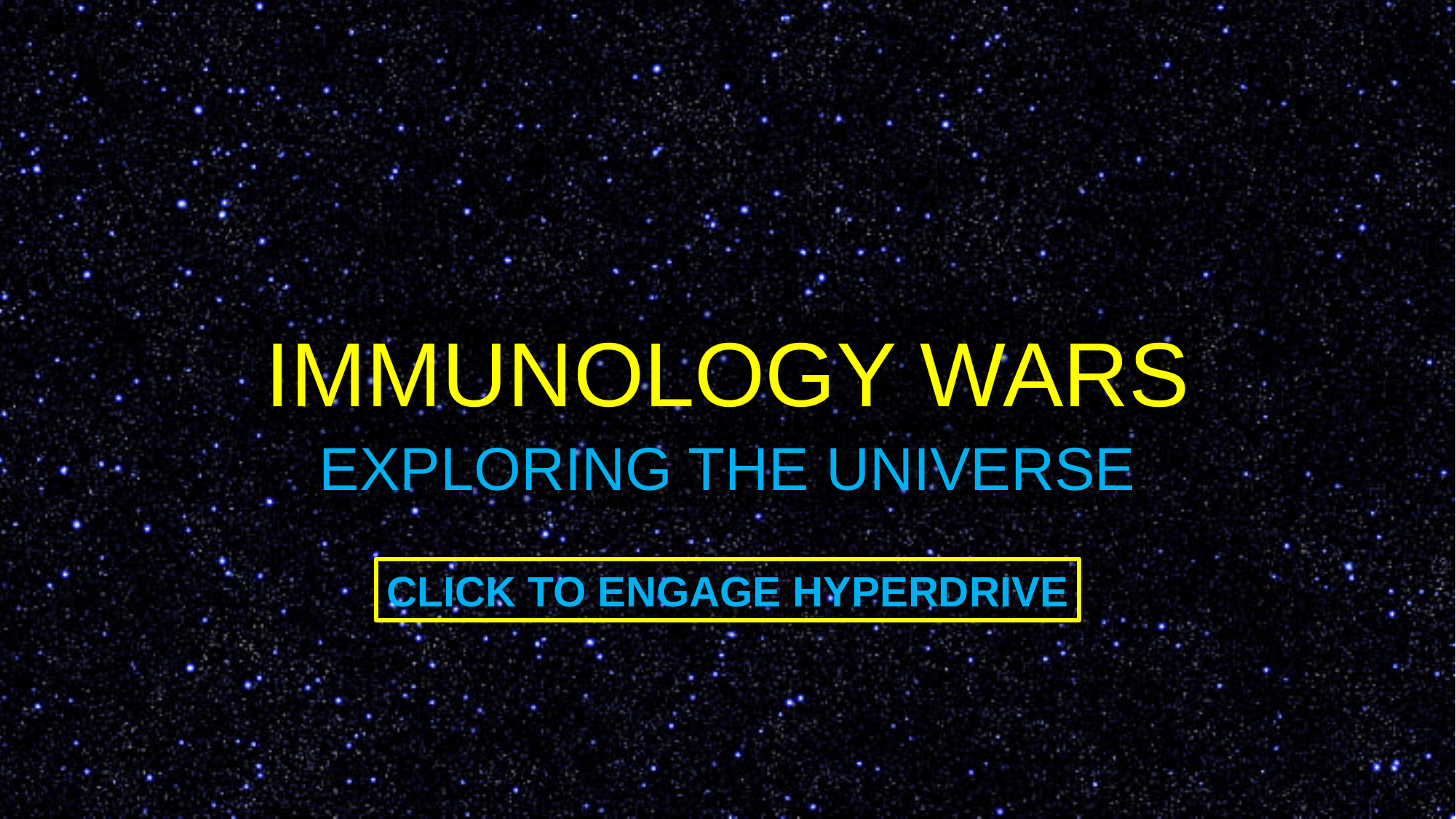

IMMUNOLOGY WARS
EXPLORING THE UNIVERSE
CLICK TO ENGAGE HYPERDRIVE